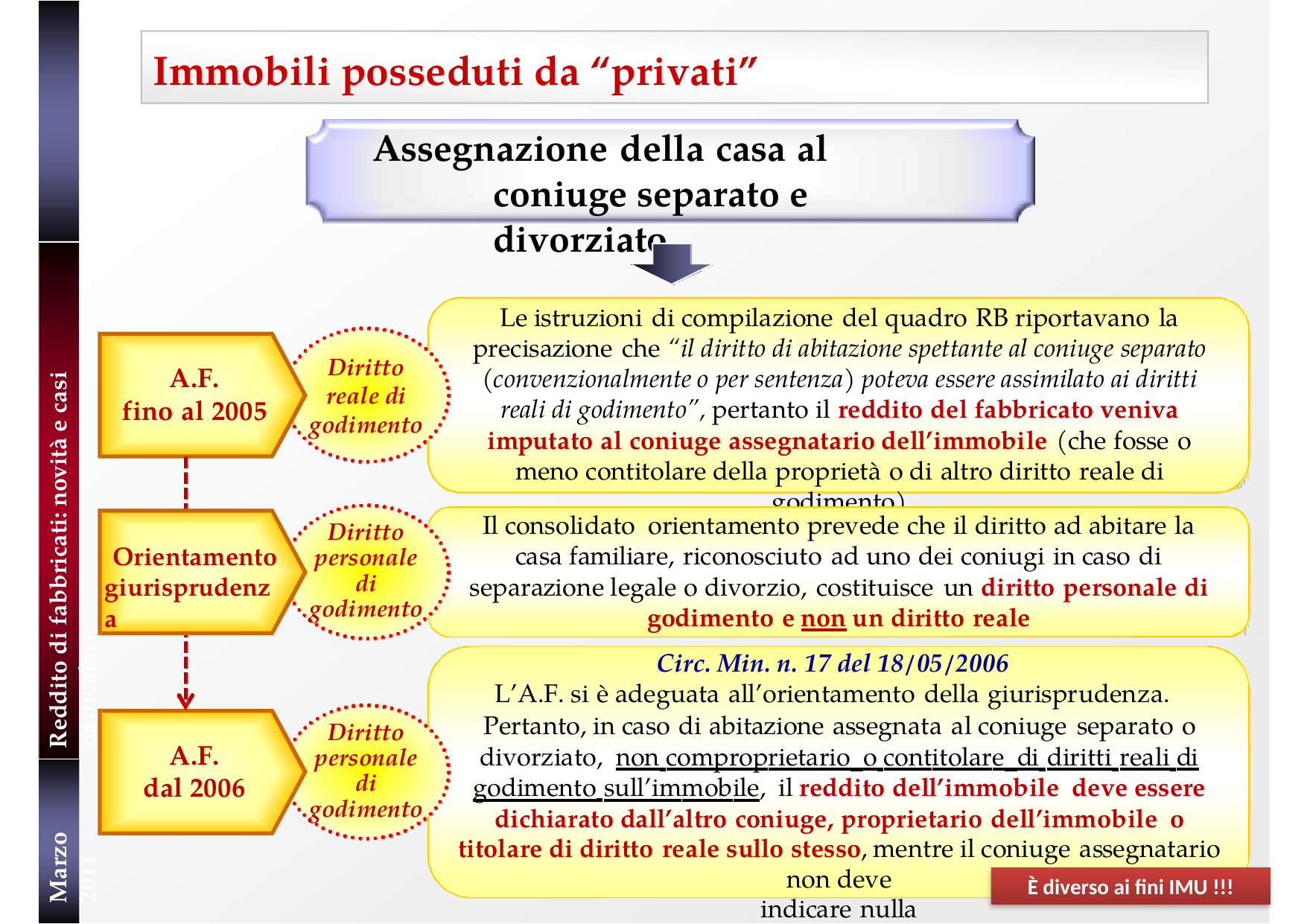

# Immobili posseduti da “privati”

Assegnazione della casa al coniuge separato e divorziato

Reddito di fabbricati: novità e casi particolari

Le istruzioni di compilazione del quadro RB riportavano la precisazione che “il diritto di abitazione spettante al coniuge separato (convenzionalmente o per sentenza) poteva essere assimilato ai diritti reali di godimento”, pertanto il reddito del fabbricato veniva imputato al coniuge assegnatario dell’immobile (che fosse o meno contitolare della proprietà o di altro diritto reale di godimento)

Diritto reale di godimento

A.F.
fino al 2005

Il consolidato  orientamento prevede che il diritto ad abitare la casa familiare, riconosciuto ad uno dei coniugi in caso di separazione legale o divorzio, costituisce un diritto personale di godimento e non un diritto reale
Circ. Min. n. 17 del 18/05/2006
L’A.F. si è adeguata all’orientamento della giurisprudenza.
Pertanto, in caso di abitazione assegnata al coniuge separato o divorziato,  non comproprietario  o contitolare  di diritti reali di godimento sull’immobile,  il reddito dell’immobile  deve essere
dichiarato dall’altro coniuge, proprietario dell’immobile  o titolare di diritto reale sullo stesso, mentre il coniuge assegnatario non deve
indicare nulla

Diritto personale di godimento

Orientamento giurisprudenza

Diritto personale di godimento

A.F.
dal 2006

Marzo 2011

È diverso ai fini IMU !!!
99